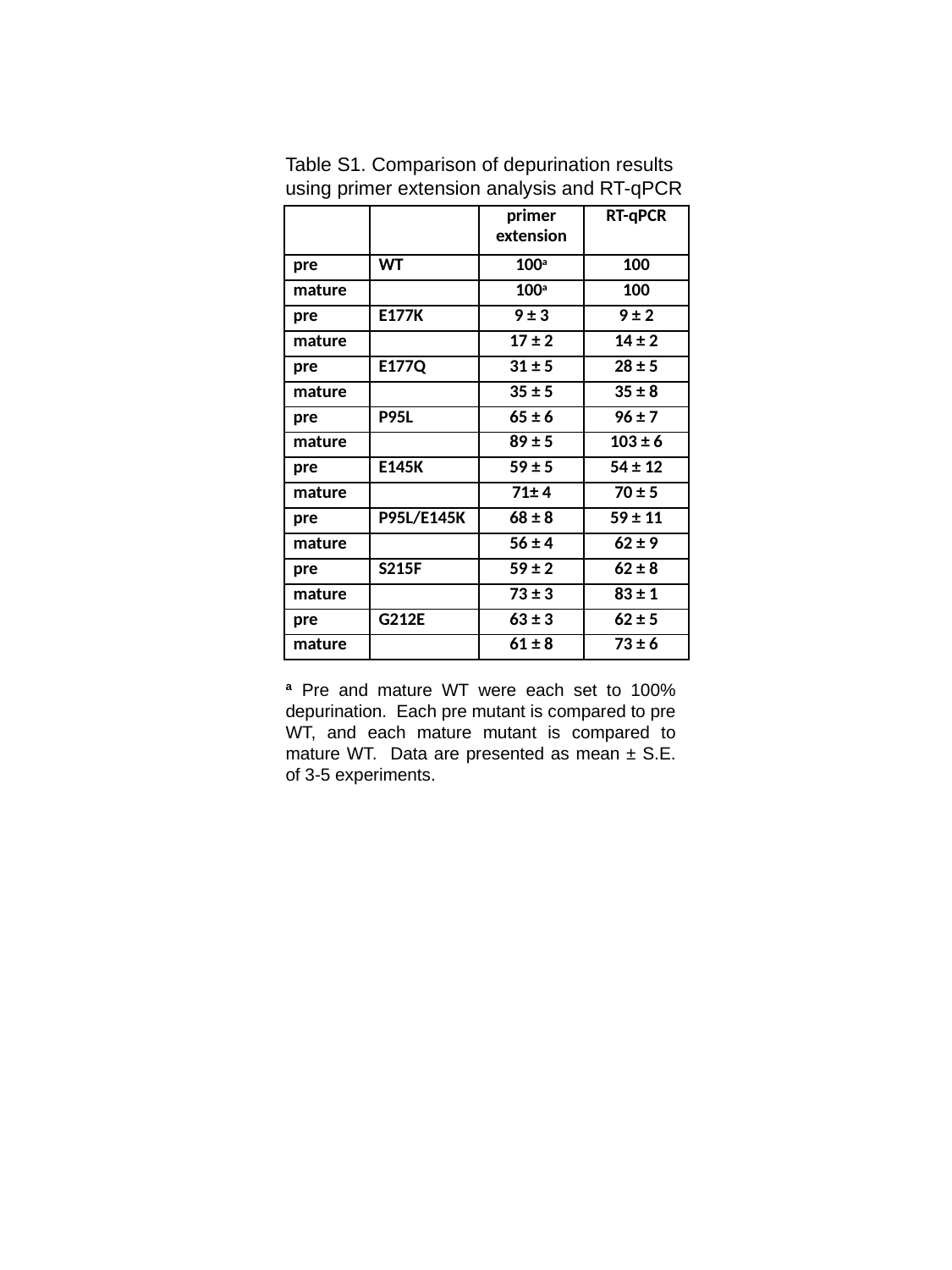

Table S1. Comparison of depurination results using primer extension analysis and RT-qPCR
|  |  | primer extension | RT-qPCR |
| --- | --- | --- | --- |
| pre | WT | 100a | 100 |
| mature |  | 100a | 100 |
| pre | E177K | 9 ± 3 | 9 ± 2 |
| mature |  | 17 ± 2 | 14 ± 2 |
| pre | E177Q | 31 ± 5 | 28 ± 5 |
| mature |  | 35 ± 5 | 35 ± 8 |
| pre | P95L | 65 ± 6 | 96 ± 7 |
| mature |  | 89 ± 5 | 103 ± 6 |
| pre | E145K | 59 ± 5 | 54 ± 12 |
| mature |  | 71± 4 | 70 ± 5 |
| pre | P95L/E145K | 68 ± 8 | 59 ± 11 |
| mature |  | 56 ± 4 | 62 ± 9 |
| pre | S215F | 59 ± 2 | 62 ± 8 |
| mature |  | 73 ± 3 | 83 ± 1 |
| pre | G212E | 63 ± 3 | 62 ± 5 |
| mature |  | 61 ± 8 | 73 ± 6 |
a Pre and mature WT were each set to 100% depurination.  Each pre mutant is compared to pre WT, and each mature mutant is compared to mature WT.  Data are presented as mean ± S.E. of 3-5 experiments.